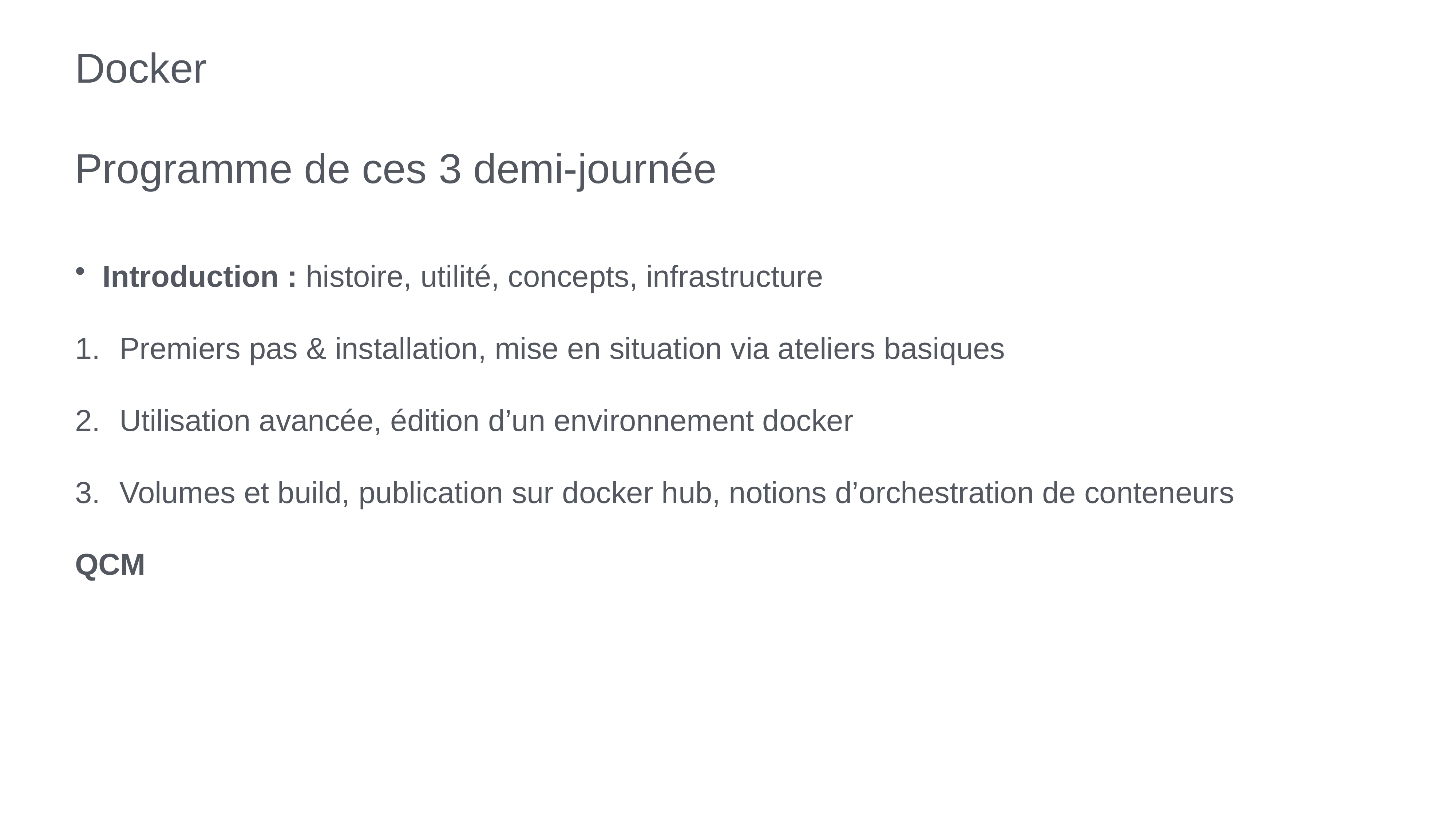

# Docker
Programme de ces 3 demi-journée
Introduction : histoire, utilité, concepts, infrastructure
Premiers pas & installation, mise en situation via ateliers basiques
Utilisation avancée, édition d’un environnement docker
Volumes et build, publication sur docker hub, notions d’orchestration de conteneurs
QCM